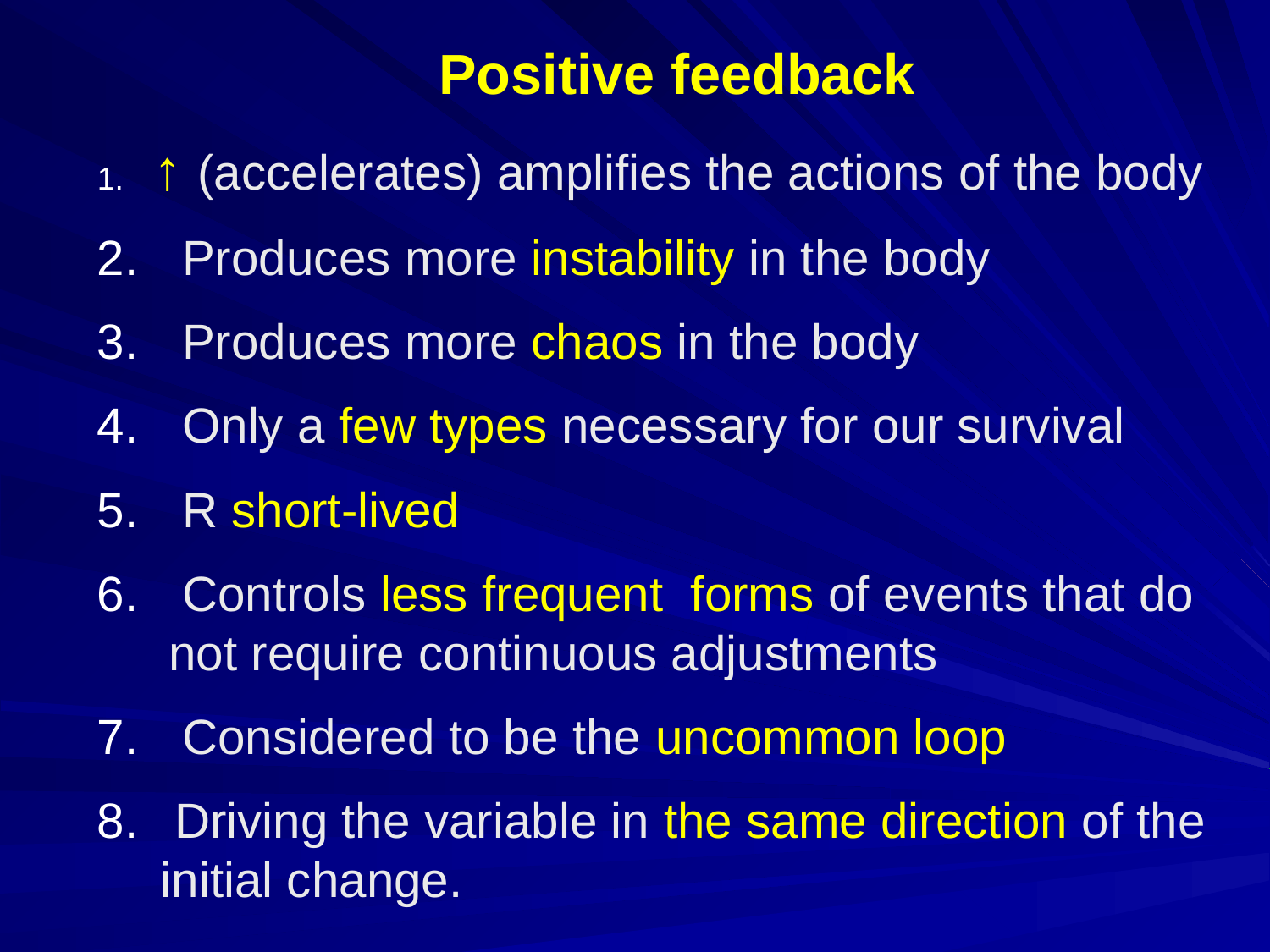

Positive feedback
 ↑ (accelerates) amplifies the actions of the body
 Produces more instability in the body
 Produces more chaos in the body
 Only a few types necessary for our survival
 R short-lived
 Controls less frequent  forms of events that do not require continuous adjustments
 Considered to be the uncommon loop
 Driving the variable in the same direction of the initial change.